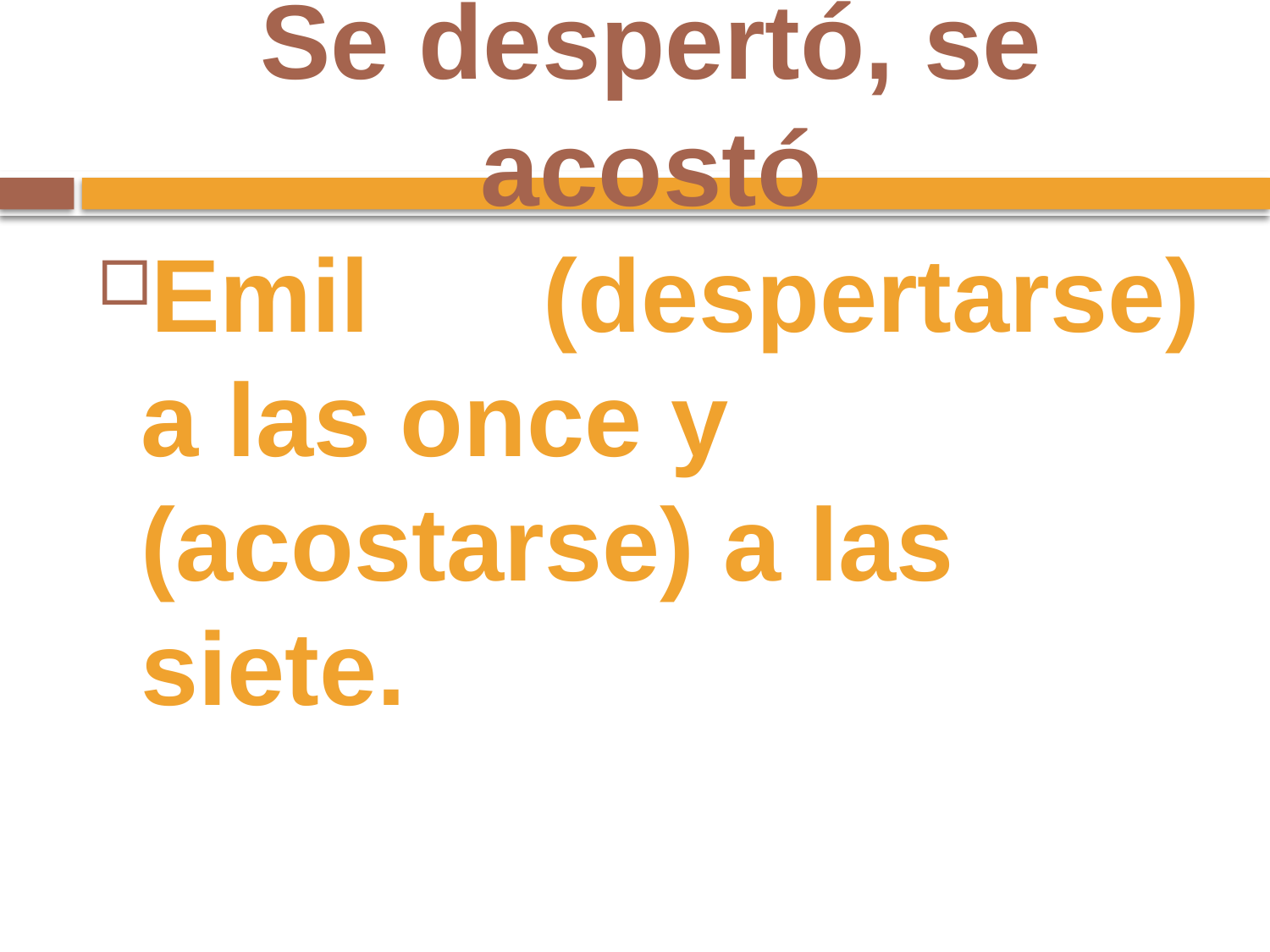

# Se despertó, se acostó
Emil 			 (despertarse) a las once y 			 (acostarse) a las siete.